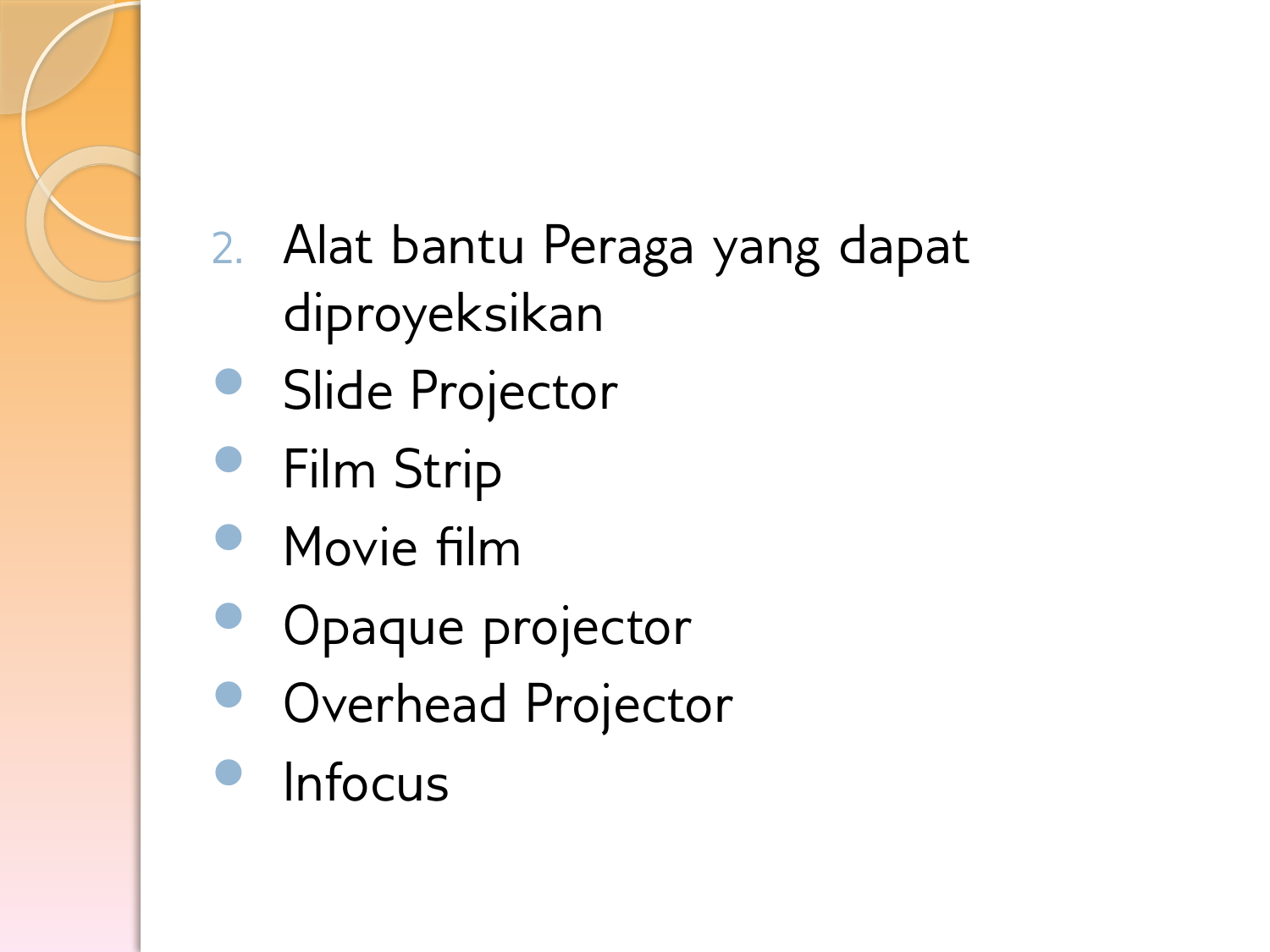

#
Alat bantu Peraga yang dapat diproyeksikan
Slide Projector
Film Strip
Movie film
Opaque projector
Overhead Projector
Infocus